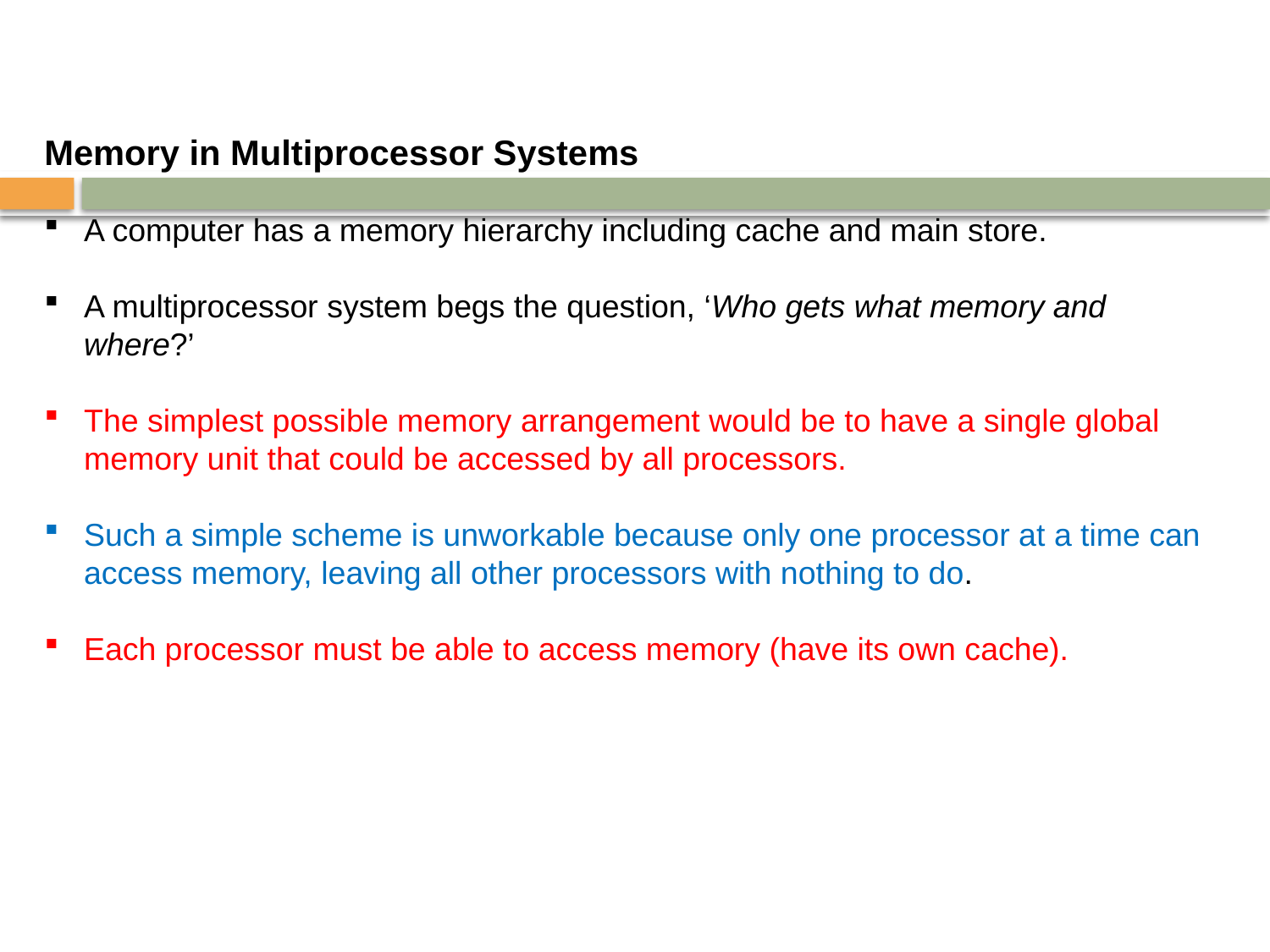

Memory in Multiprocessor Systems

A computer has a memory hierarchy including cache and main store.

A multiprocessor system begs the question, ‘Who gets what memory and where?’

The simplest possible memory arrangement would be to have a single global memory unit that could be accessed by all processors.

Such a simple scheme is unworkable because only one processor at a time can access memory, leaving all other processors with nothing to do.

Each processor must be able to access memory (have its own cache).